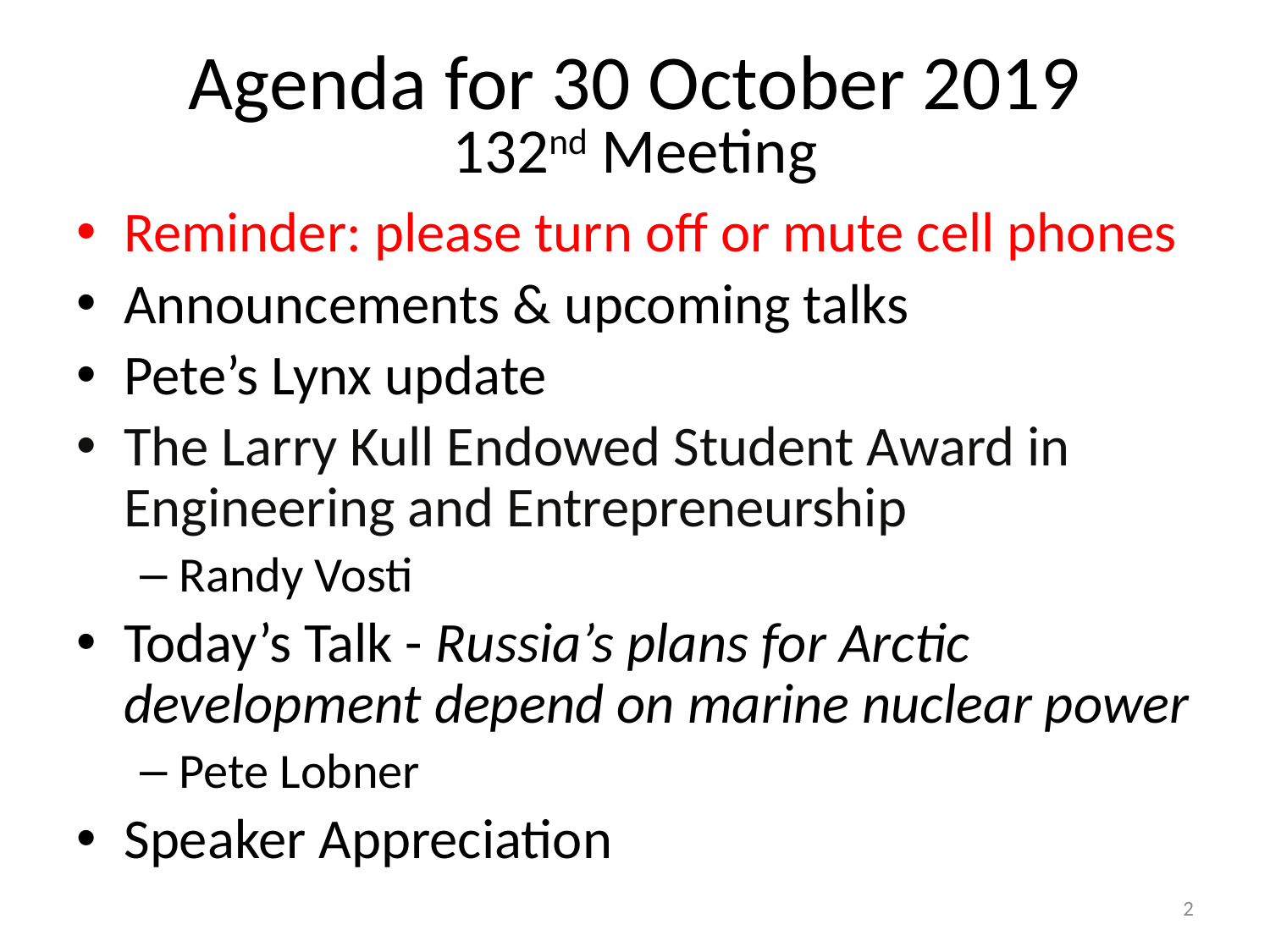

# Agenda for 30 October 2019 132nd Meeting
Reminder: please turn off or mute cell phones
Announcements & upcoming talks
Pete’s Lynx update
The Larry Kull Endowed Student Award in Engineering and Entrepreneurship
Randy Vosti
Today’s Talk - Russia’s plans for Arctic development depend on marine nuclear power
Pete Lobner
Speaker Appreciation

2